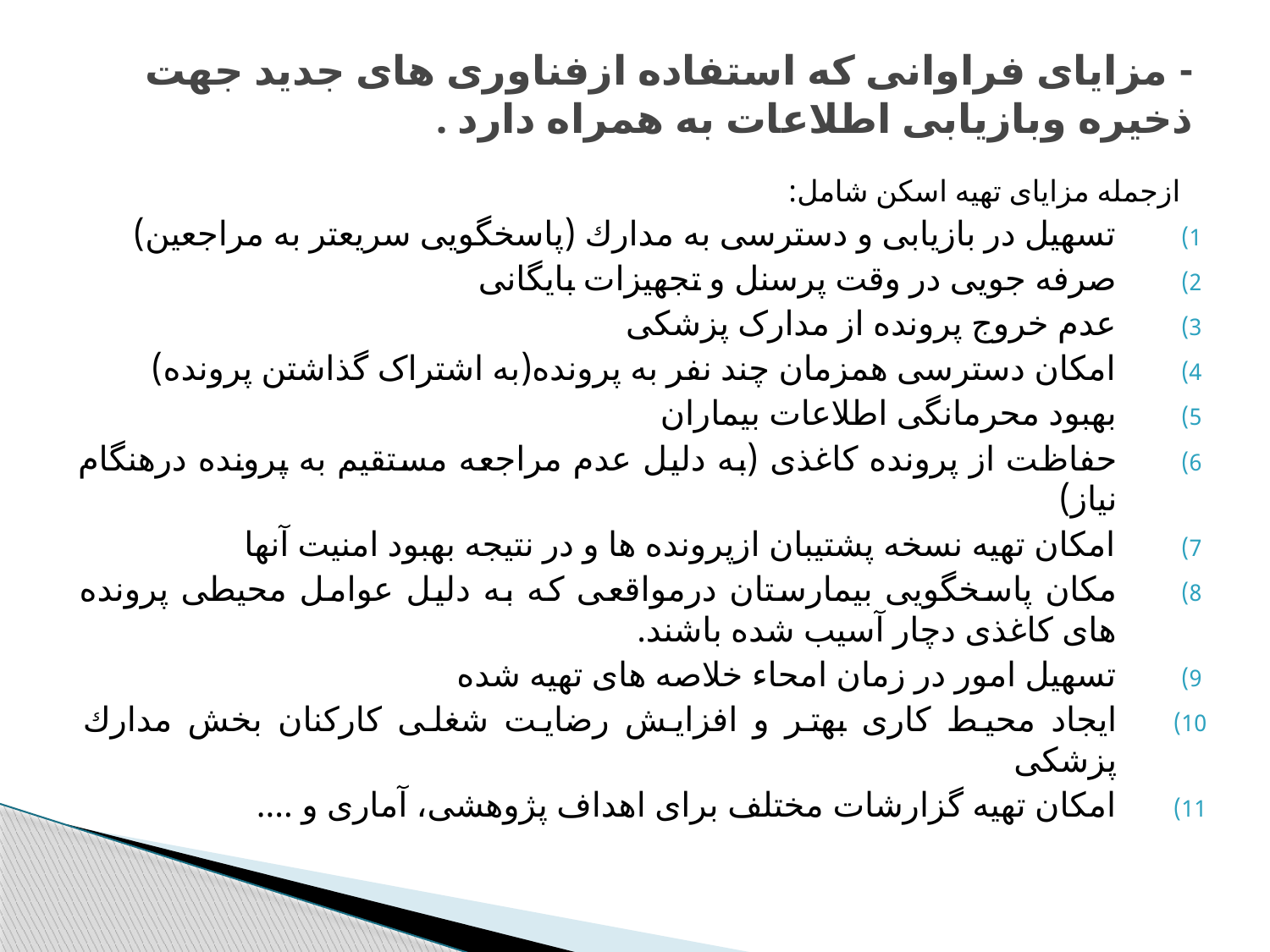

# - مزایای فراوانی که استفاده ازفناوری های جدید جهت ذخیره وبازیابی اطلاعات به همراه دارد .
ازجمله مزایای تهیه اسکن شامل:
تسهیل در بازیابی و دسترسی به مدارك (پاسخگویی سریعتر به مراجعین)
صرفه جویی در وقت پرسنل و تجهیزات بایگانی
عدم خروج پرونده از مدارک پزشکی
امکان دسترسی همزمان چند نفر به پرونده(به اشتراک گذاشتن پرونده)
بهبود محرمانگی اطلاعات بیماران
حفاظت از پرونده کاغذی (به دلیل عدم مراجعه مستقیم به پرونده درهنگام نیاز)
امکان تهیه نسخه پشتیبان ازپرونده ها و در نتیجه بهبود امنیت آنها
مکان پاسخگویی بیمارستان درمواقعی که به دلیل عوامل محیطی پرونده های کاغذی دچار آسیب شده باشند.
تسهیل امور در زمان امحاء خلاصه های تهیه شده
ایجاد محیط کاری بهتر و افزایش رضایت شغلی کارکنان بخش مدارك پزشکی
امکان تهیه گزارشات مختلف برای اهداف پژوهشی، آماری و ....